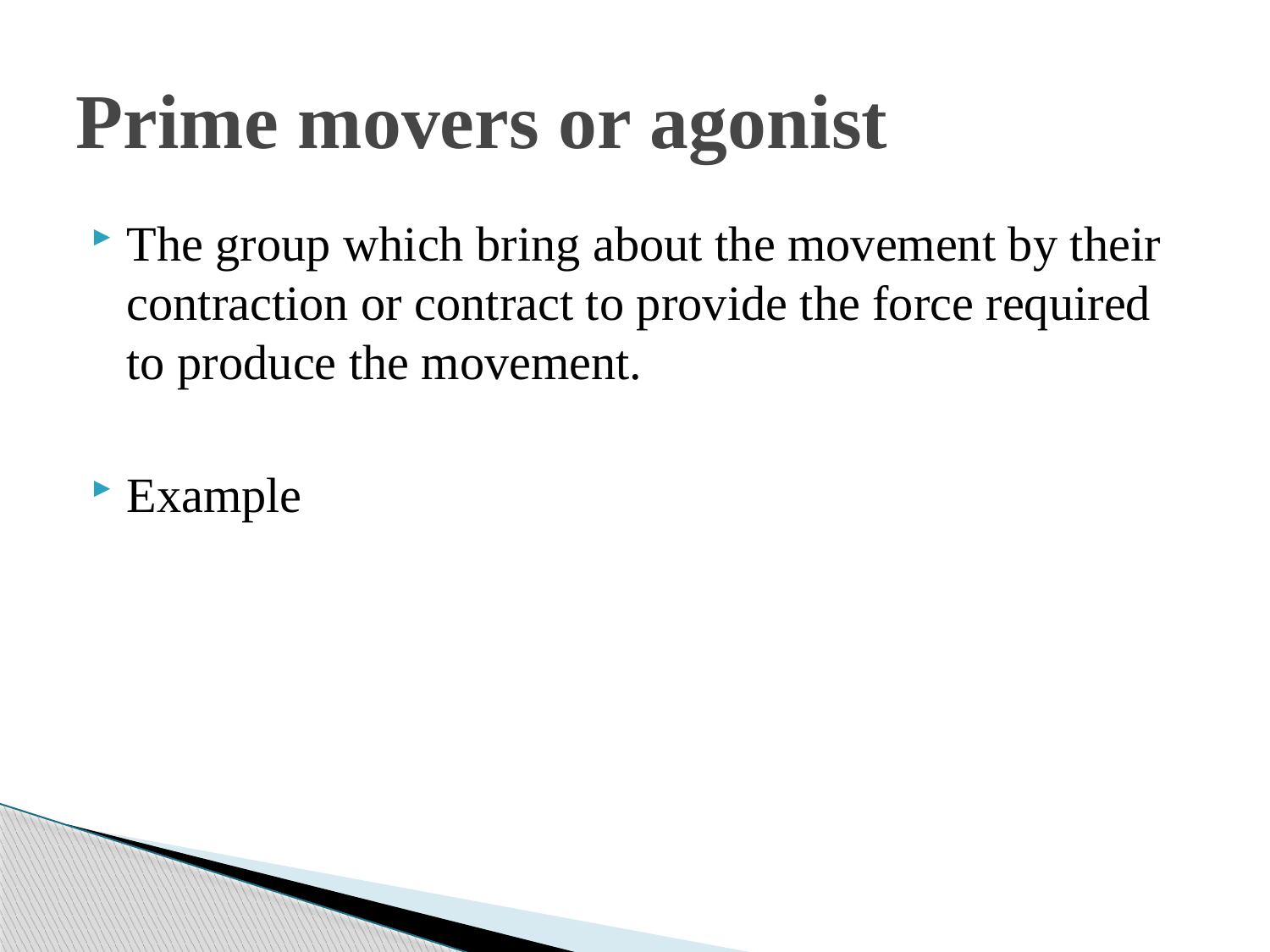

# Prime movers or agonist
The group which bring about the movement by their contraction or contract to provide the force required to produce the movement.

Example